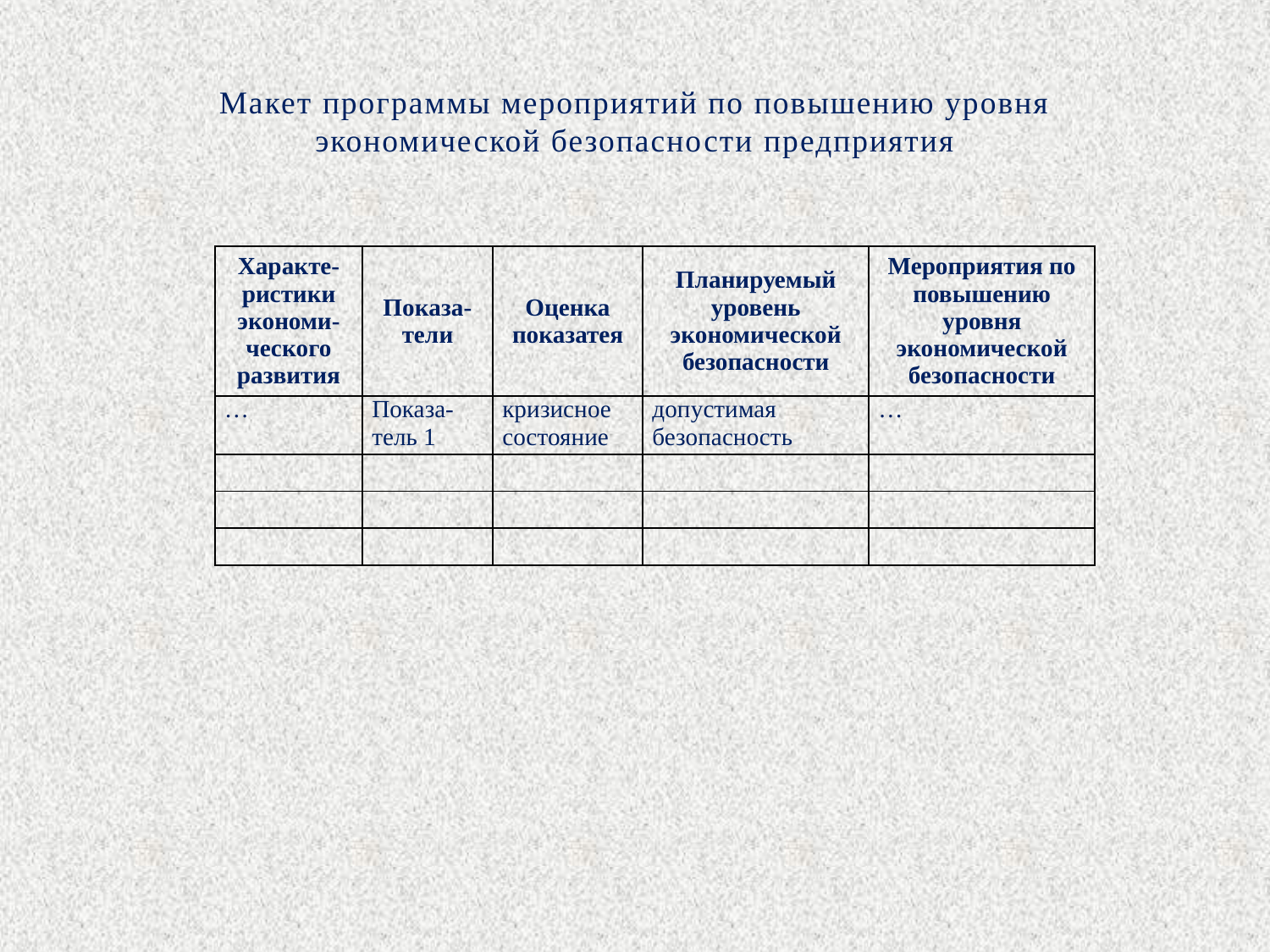

Макет программы мероприятий по повышению уровня экономической безопасности предприятия
| Характе-ристики экономи-ческого развития | Показа-тели | Оценка показатея | Планируемый уровень экономической безопасности | Мероприятия по повышению уровня экономической безопасности |
| --- | --- | --- | --- | --- |
| … | Показа-тель 1 | кризисное состояние | допустимая безопасность | … |
|  |  |  |  |  |
|  |  |  |  |  |
|  |  |  |  |  |